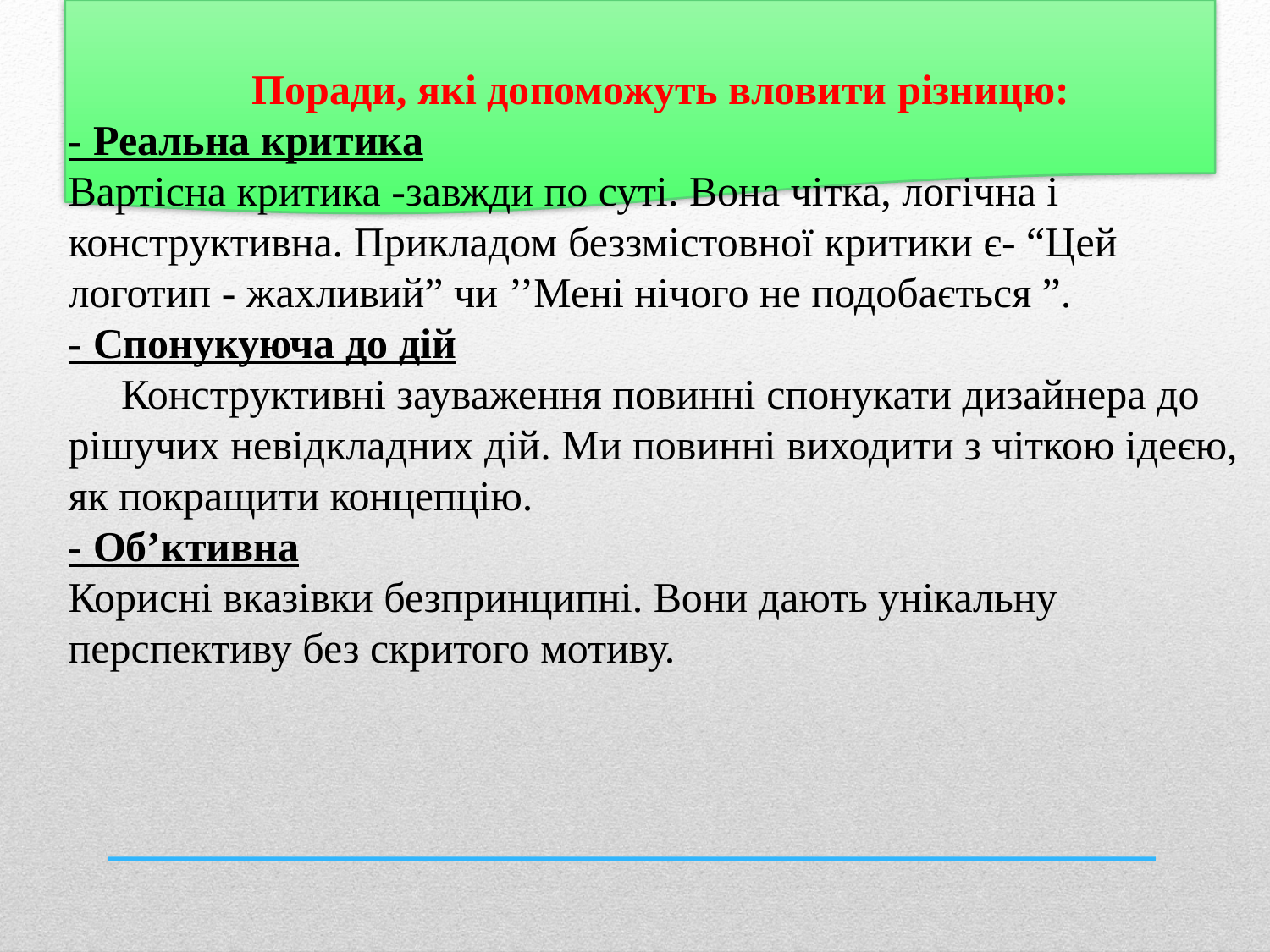

Поради, які допоможуть вловити різницю:
- Реальна критика
Вартісна критика -завжди по суті. Вона чітка, логічна і конструктивна. Прикладом беззмістовної критики є- “Цей логотип - жахливий” чи ’’Мені нічого не подобається ”.
- Спонукуюча до дій
     Конструктивні зауваження повинні спонукати дизайнера до рішучих невідкладних дій. Ми повинні виходити з чіткою ідеєю, як покращити концепцію.
- Об’ктивна
Корисні вказівки безпринципні. Вони дають унікальну перспективу без скритого мотиву.